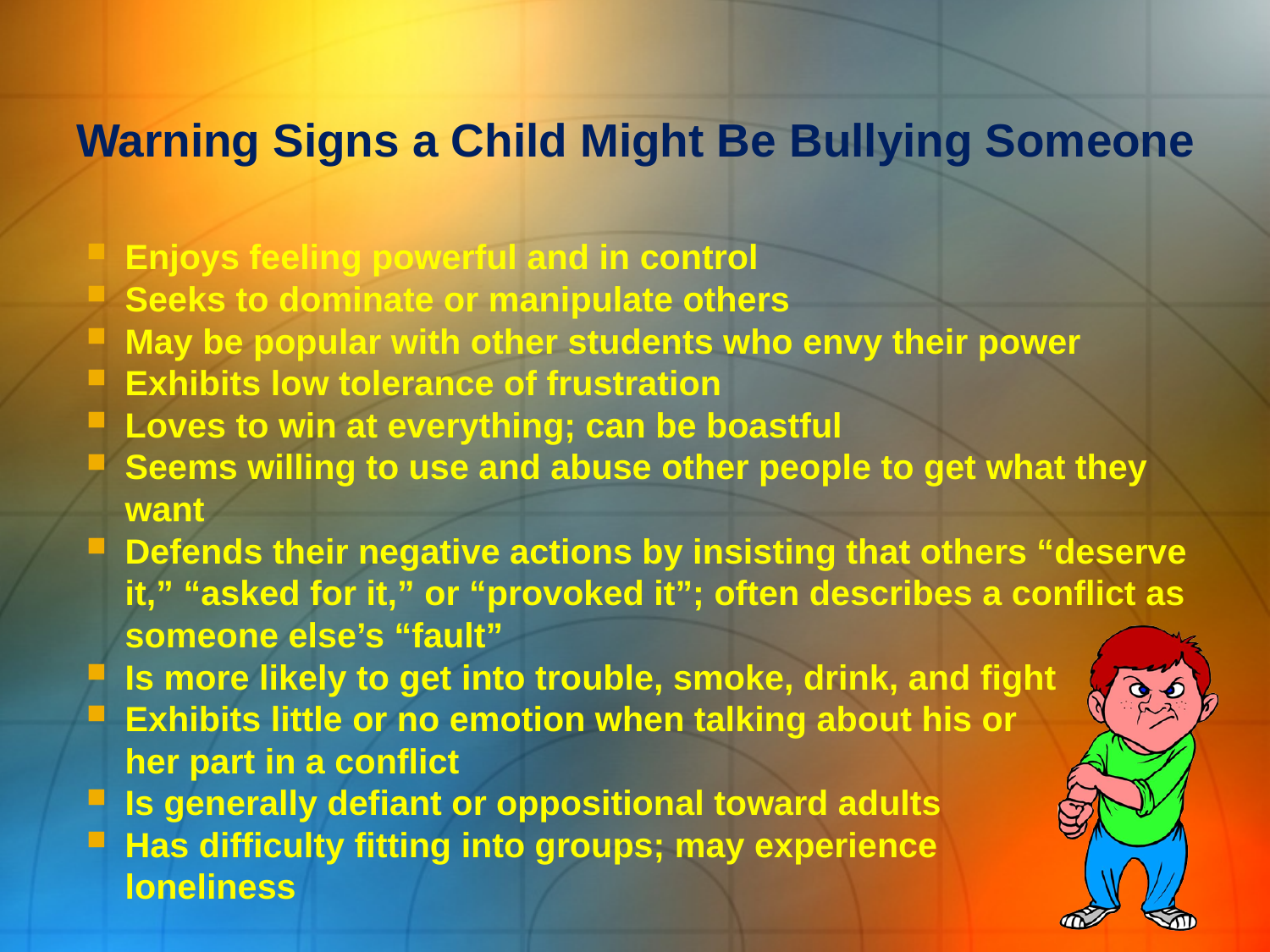

# Warning Signs a Child Might Be Bullying Someone
Enjoys feeling powerful and in control
Seeks to dominate or manipulate others
May be popular with other students who envy their power
Exhibits low tolerance of frustration
Loves to win at everything; can be boastful
Seems willing to use and abuse other people to get what they want
Defends their negative actions by insisting that others “deserve it,” “asked for it,” or “provoked it”; often describes a conflict as someone else’s “fault”
Is more likely to get into trouble, smoke, drink, and fight
Exhibits little or no emotion when talking about his or
her part in a conflict
Is generally defiant or oppositional toward adults
Has difficulty fitting into groups; may experience
loneliness